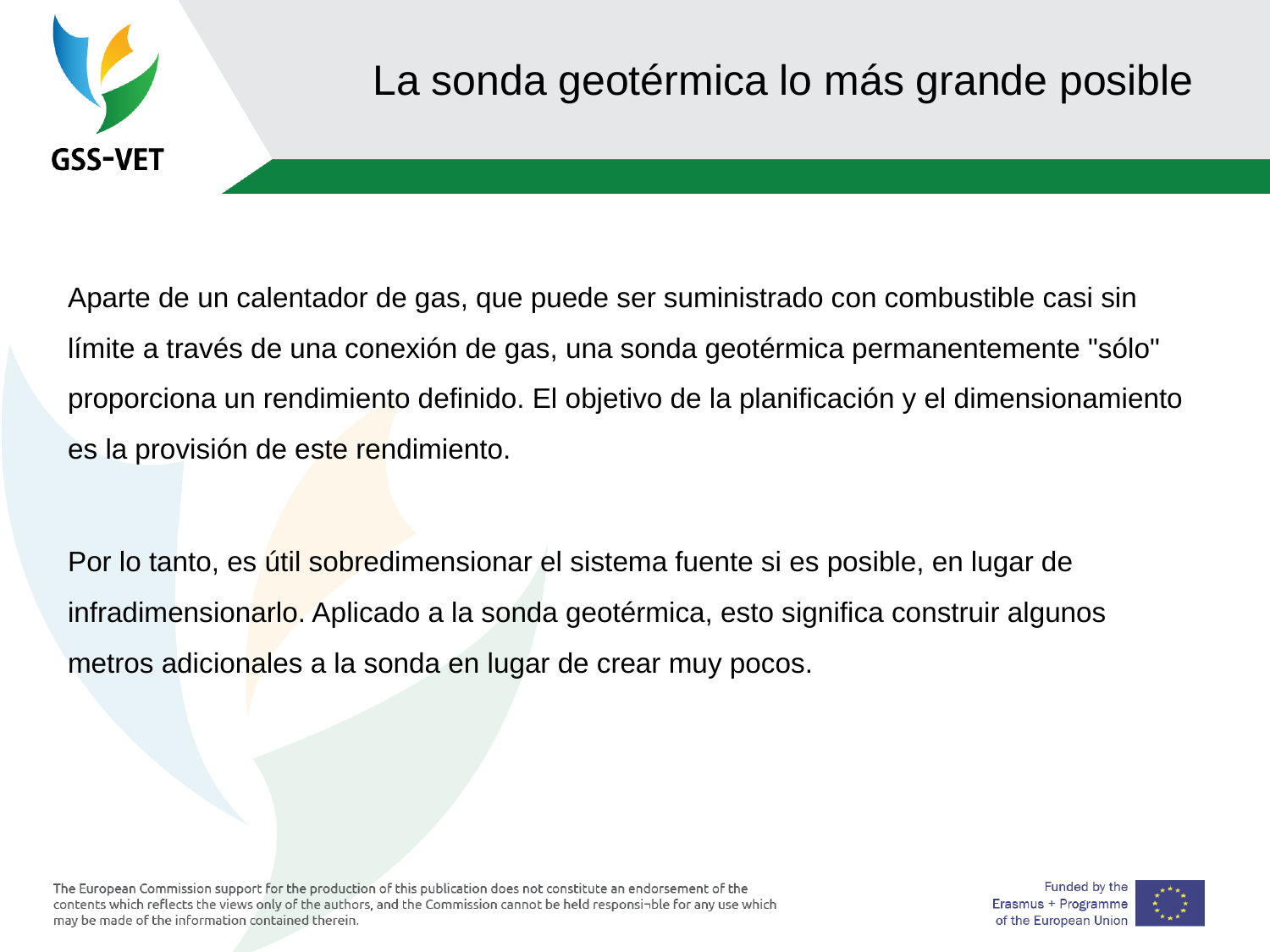

# La sonda geotérmica lo más grande posible
Aparte de un calentador de gas, que puede ser suministrado con combustible casi sin límite a través de una conexión de gas, una sonda geotérmica permanentemente "sólo" proporciona un rendimiento definido. El objetivo de la planificación y el dimensionamiento es la provisión de este rendimiento.

Por lo tanto, es útil sobredimensionar el sistema fuente si es posible, en lugar de infradimensionarlo. Aplicado a la sonda geotérmica, esto significa construir algunos metros adicionales a la sonda en lugar de crear muy pocos.